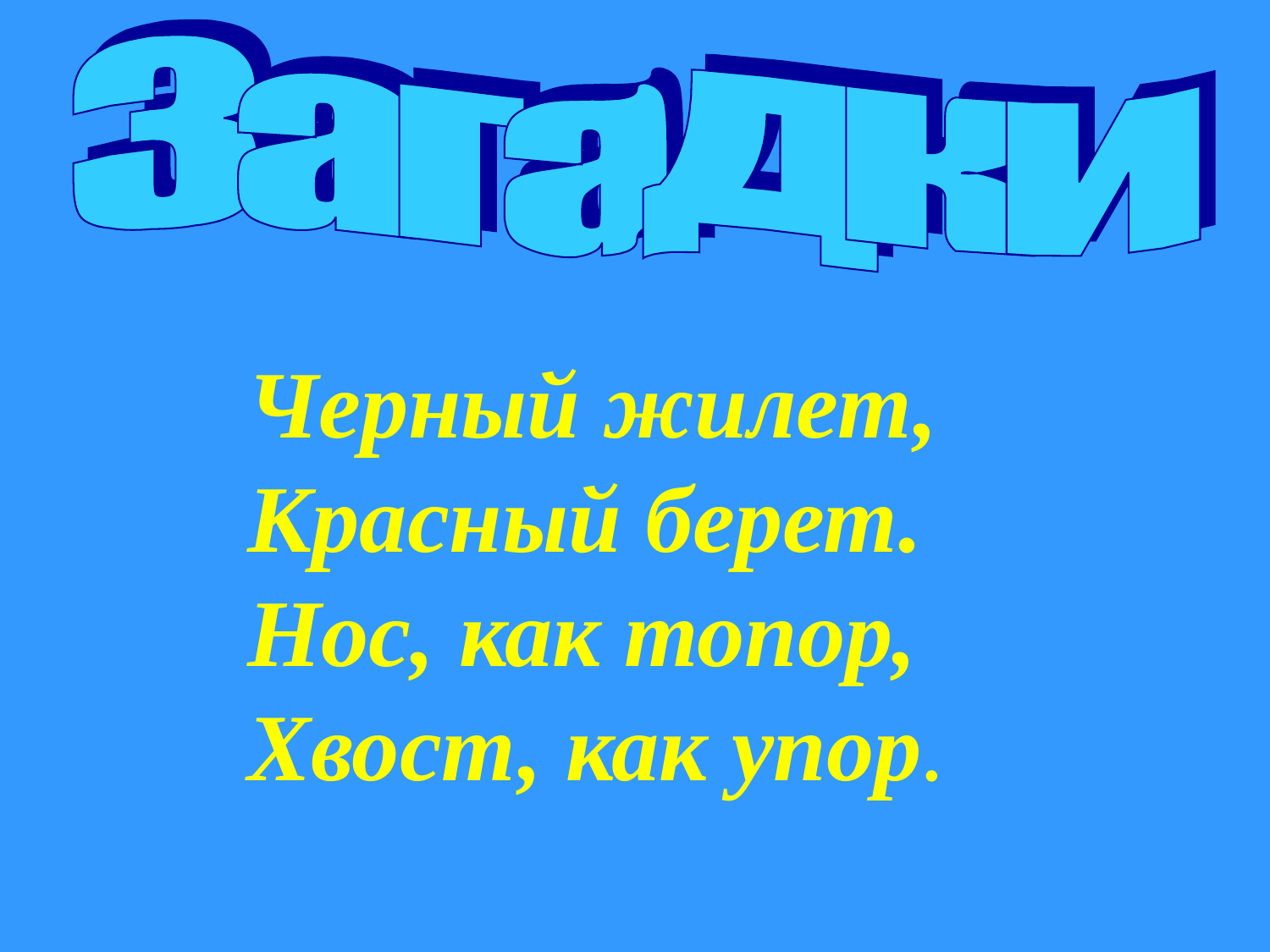

Загадки

Черный жилет,
Красный берет.
Нос, как топор,
Хвост, как упор.